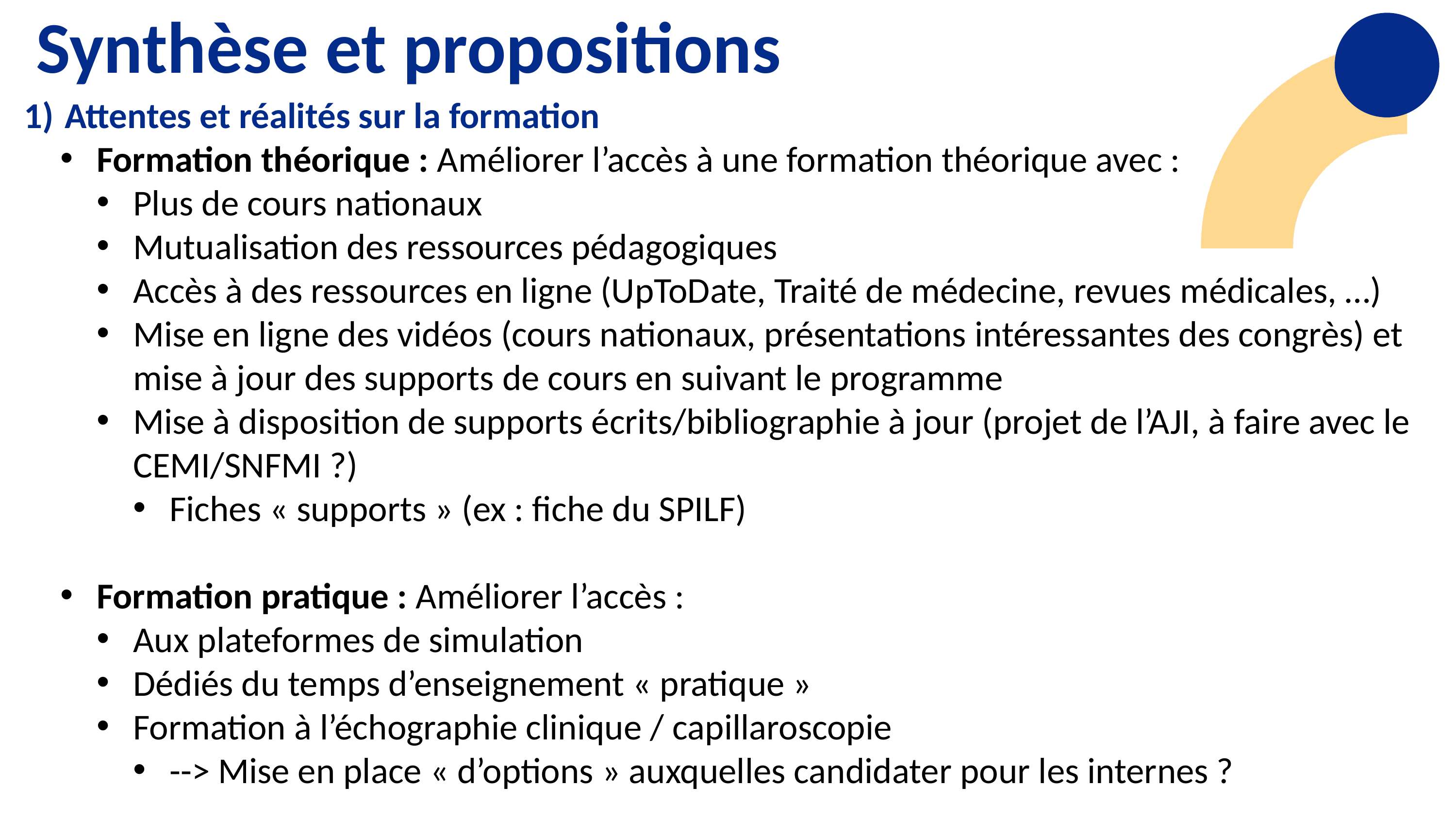

Synthèse et propositions

Attentes et réalités sur la formation
Formation théorique : Améliorer l’accès à une formation théorique avec :
Plus de cours nationaux
Mutualisation des ressources pédagogiques
Accès à des ressources en ligne (UpToDate, Traité de médecine, revues médicales, …)
Mise en ligne des vidéos (cours nationaux, présentations intéressantes des congrès) et mise à jour des supports de cours en suivant le programme
Mise à disposition de supports écrits/bibliographie à jour (projet de l’AJI, à faire avec le CEMI/SNFMI ?)
Fiches « supports » (ex : fiche du SPILF)

Formation pratique : Améliorer l’accès :
Aux plateformes de simulation
Dédiés du temps d’enseignement « pratique »
Formation à l’échographie clinique / capillaroscopie
--> Mise en place « d’options » auxquelles candidater pour les internes ?